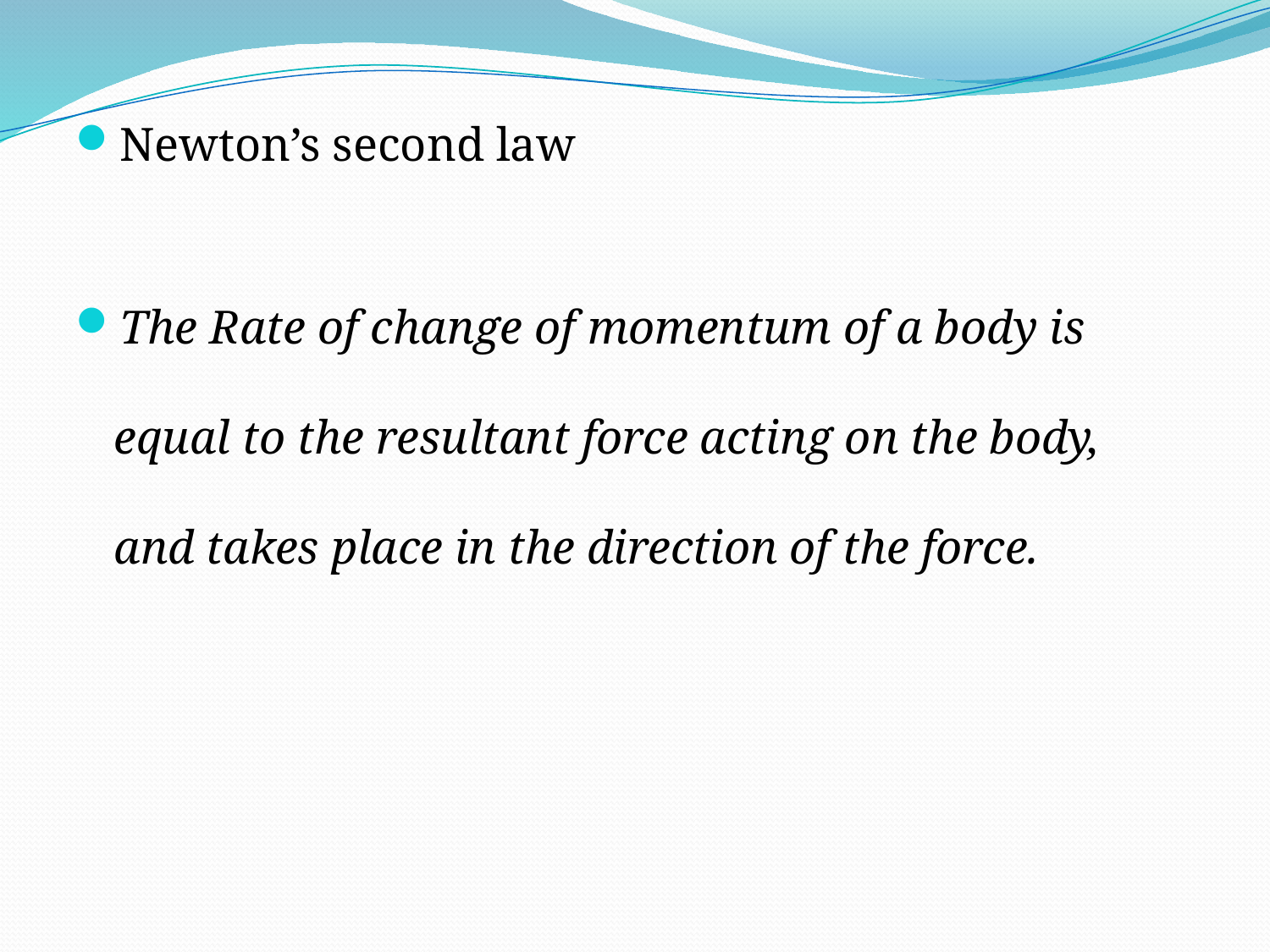

Newton’s second law

The Rate of change of momentum of a body is equal to the resultant force acting on the body, and takes place in the direction of the force.